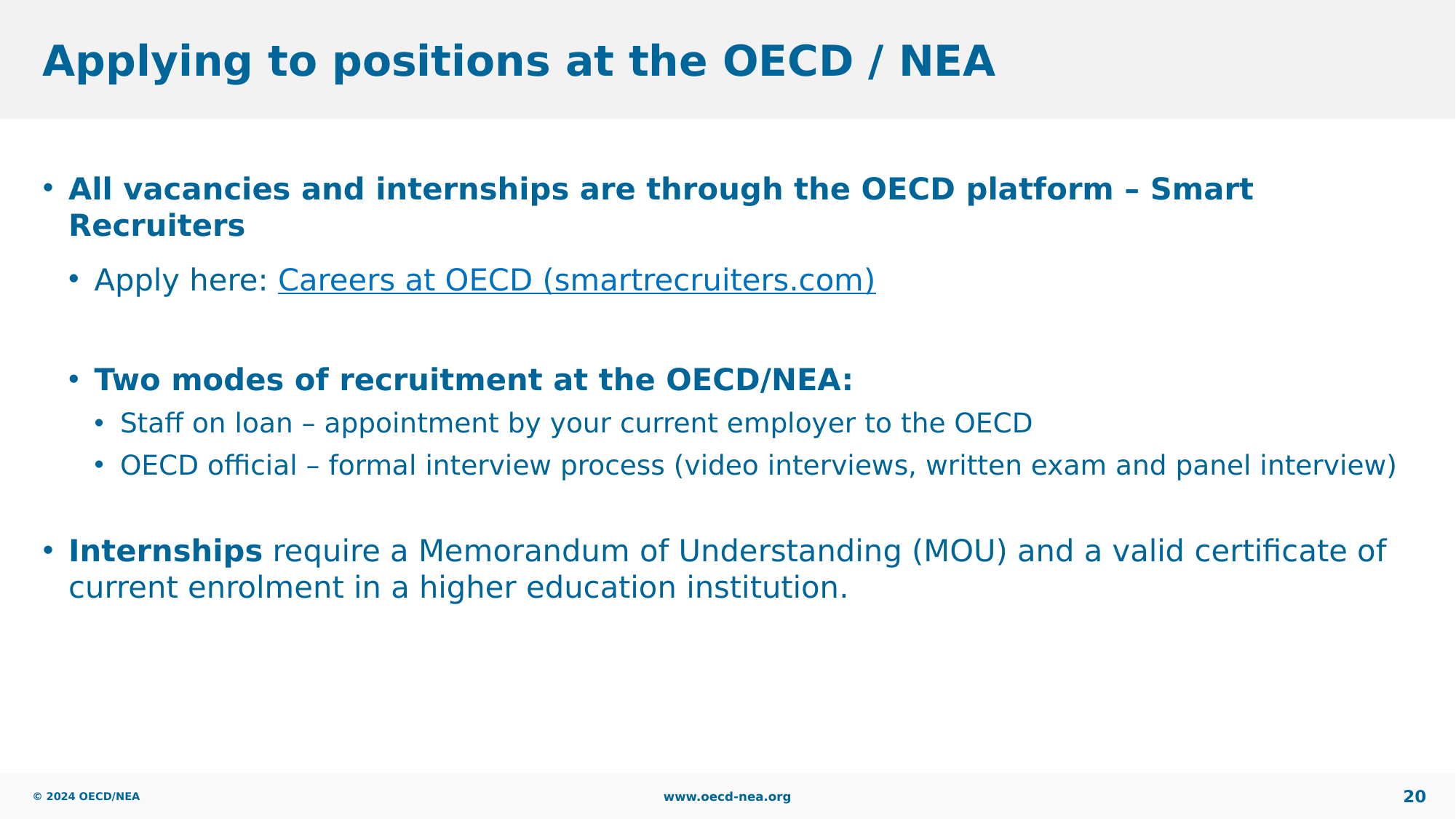

# Applying to positions at the OECD / NEA
All vacancies and internships are through the OECD platform – Smart Recruiters
Apply here: Careers at OECD (smartrecruiters.com)

Two modes of recruitment at the OECD/NEA:
Staff on loan – appointment by your current employer to the OECD
OECD official – formal interview process (video interviews, written exam and panel interview)

Internships require a Memorandum of Understanding (MOU) and a valid certificate of current enrolment in a higher education institution.